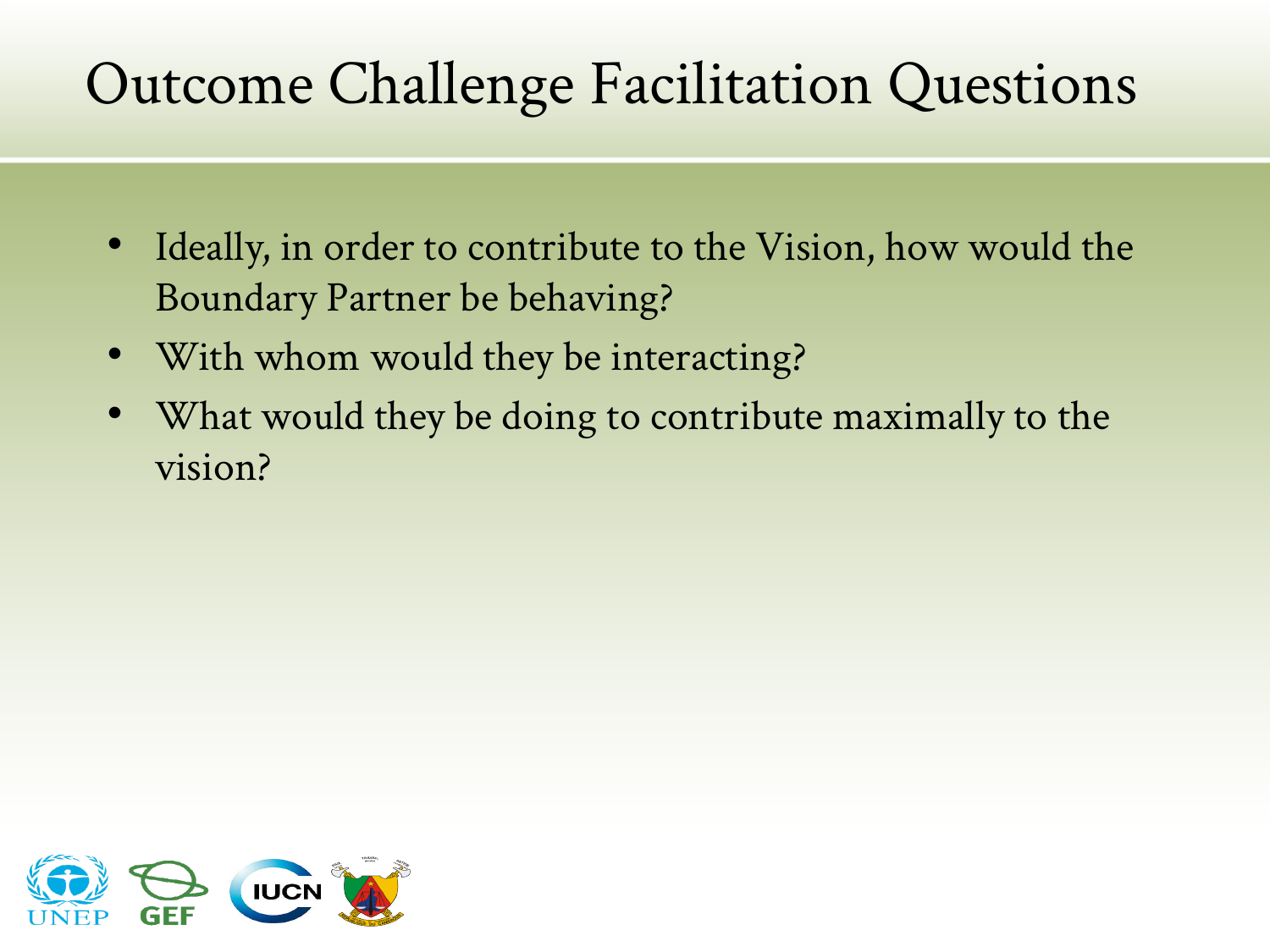

Outcome Challenge Facilitation Questions
Ideally, in order to contribute to the Vision, how would the Boundary Partner be behaving?
With whom would they be interacting?
What would they be doing to contribute maximally to the vision?